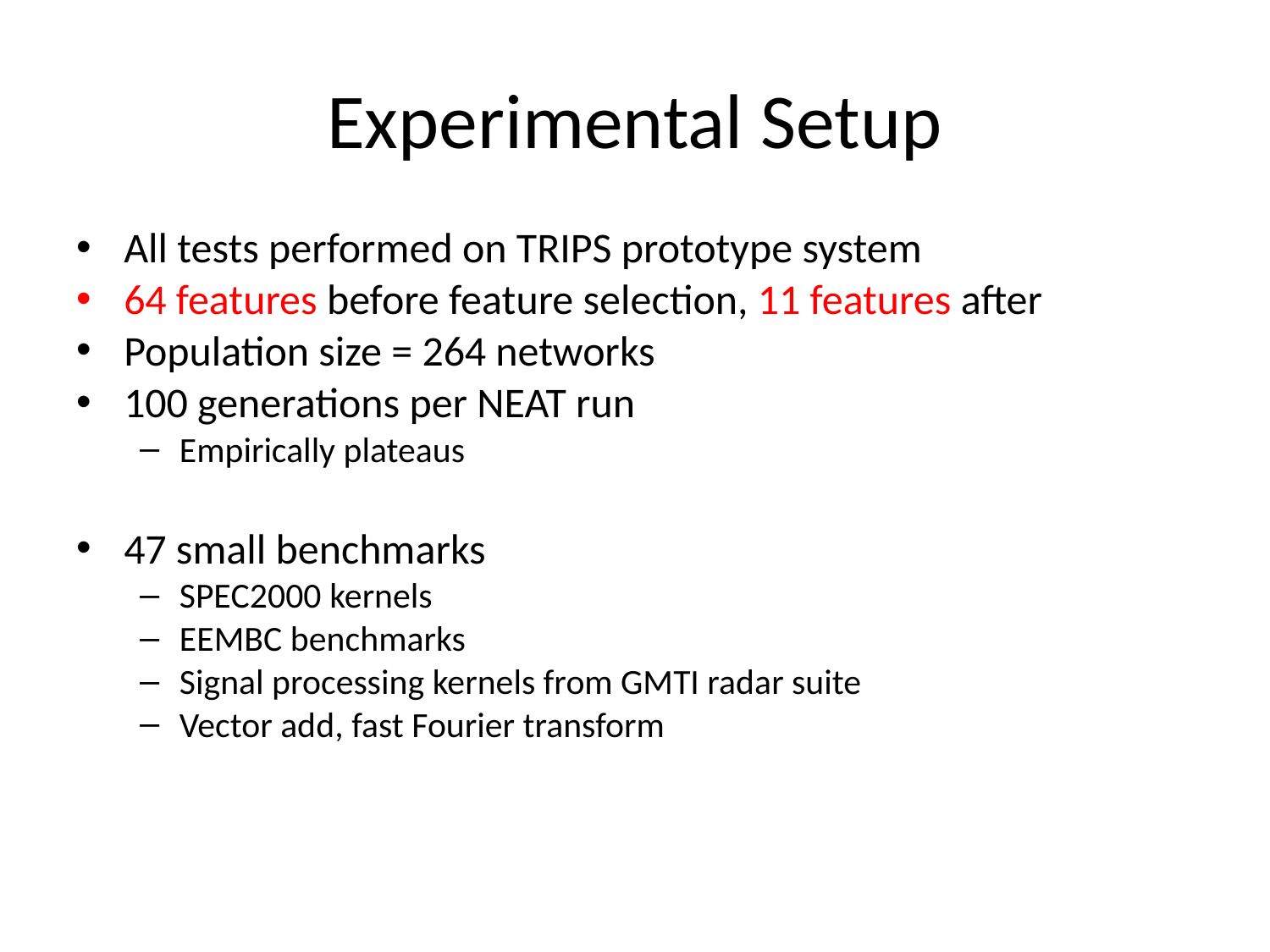

# Experimental Setup
All tests performed on TRIPS prototype system
64 features before feature selection, 11 features after
Population size = 264 networks
100 generations per NEAT run
Empirically plateaus

47 small benchmarks
SPEC2000 kernels
EEMBC benchmarks
Signal processing kernels from GMTI radar suite
Vector add, fast Fourier transform